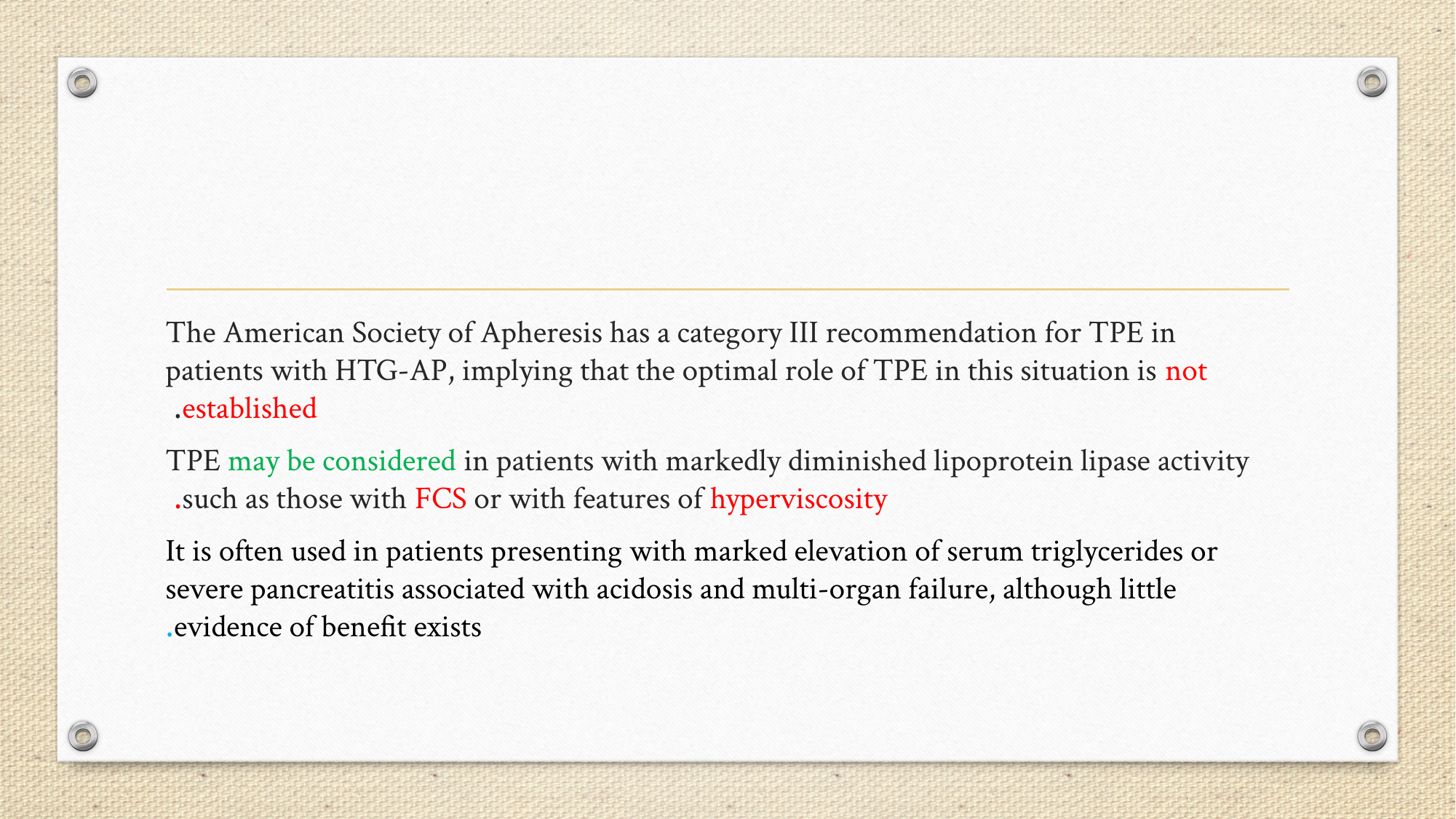

#
 The American Society of Apheresis has a category III recommendation for TPE in patients with HTG-AP, implying that the optimal role of TPE in this situation is not established.
TPE may be considered in patients with markedly diminished lipoprotein lipase activity such as those with FCS or with features of hyperviscosity.
It is often used in patients presenting with marked elevation of serum triglycerides or severe pancreatitis associated with acidosis and multi-organ failure, although little evidence of benefit exists.